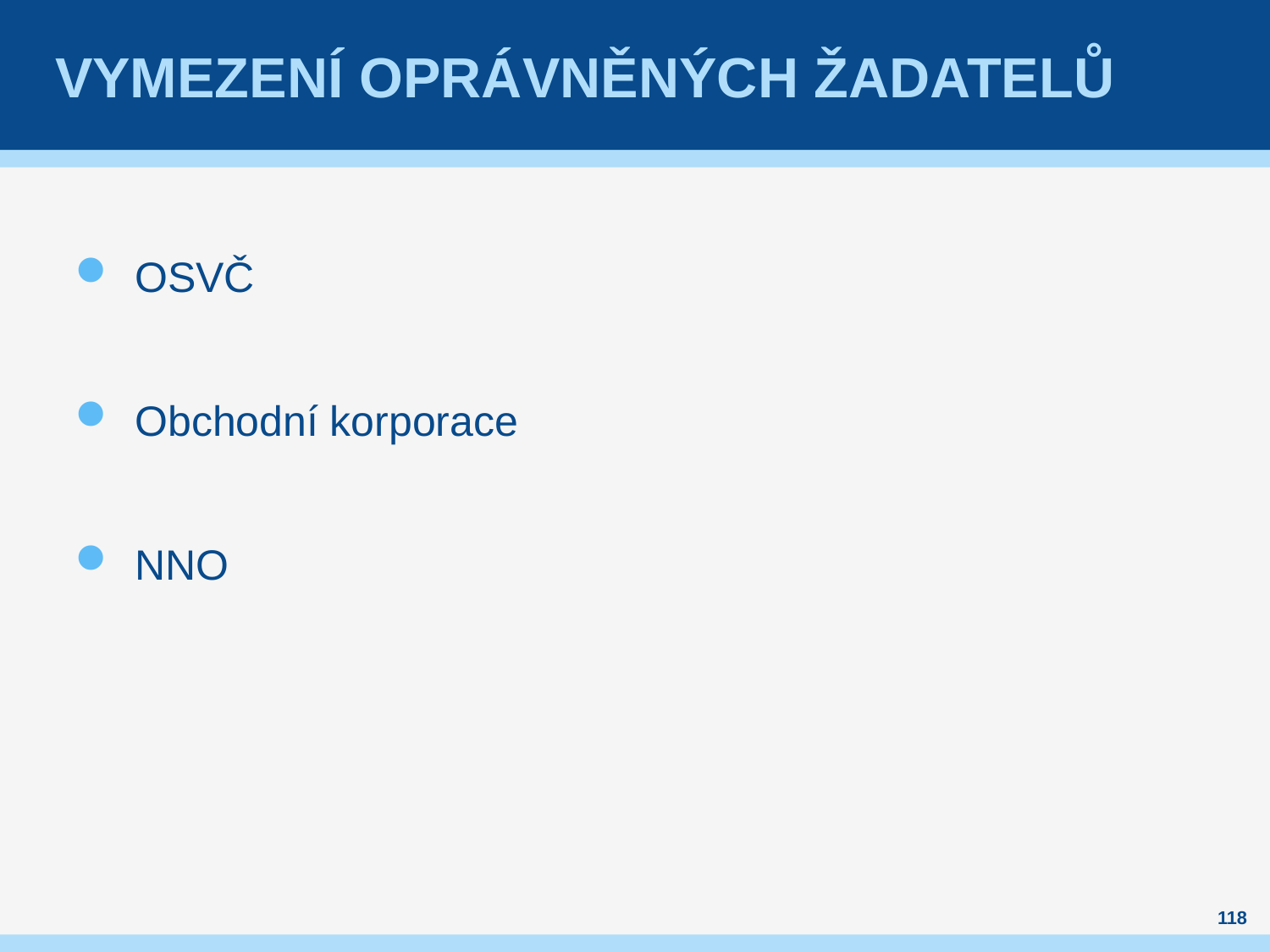

# Vymezení oprávněných žadatelů
OSVČ

Obchodní korporace

NNO
118